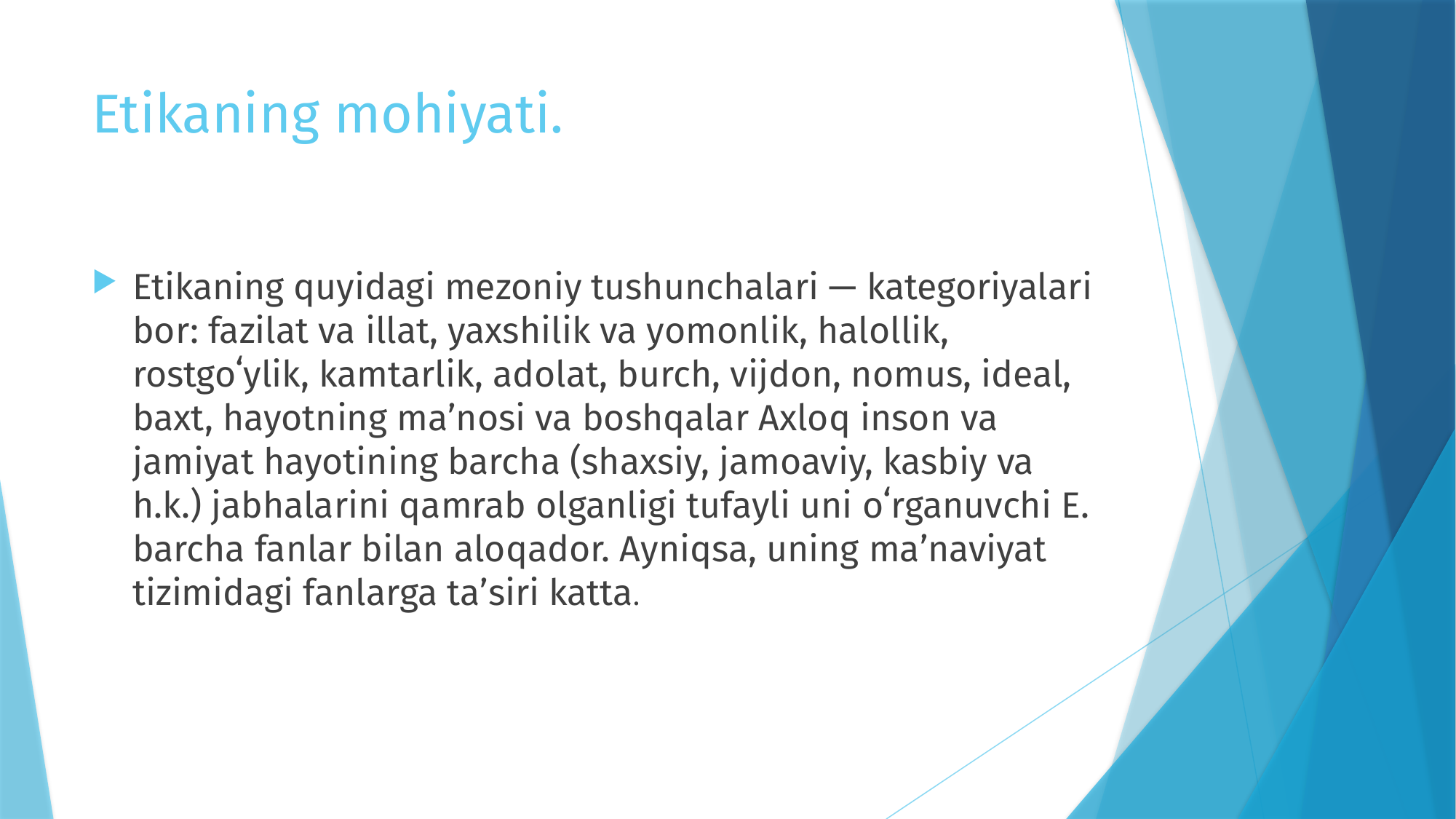

# Etikaning mohiyati.
Etikaning quyidagi mezoniy tushunchalari — kategoriyalari bor: fazilat va illat, yaxshilik va yomonlik, halollik, rostgoʻylik, kamtarlik, adolat, burch, vijdon, nomus, ideal, baxt, hayotning maʼnosi va boshqalar Axloq inson va jamiyat hayotining barcha (shaxsiy, jamoaviy, kasbiy va h.k.) jabhalarini qamrab olganligi tufayli uni oʻrganuvchi E. barcha fanlar bilan aloqador. Ayniqsa, uning maʼnaviyat tizimidagi fanlarga taʼsiri katta.